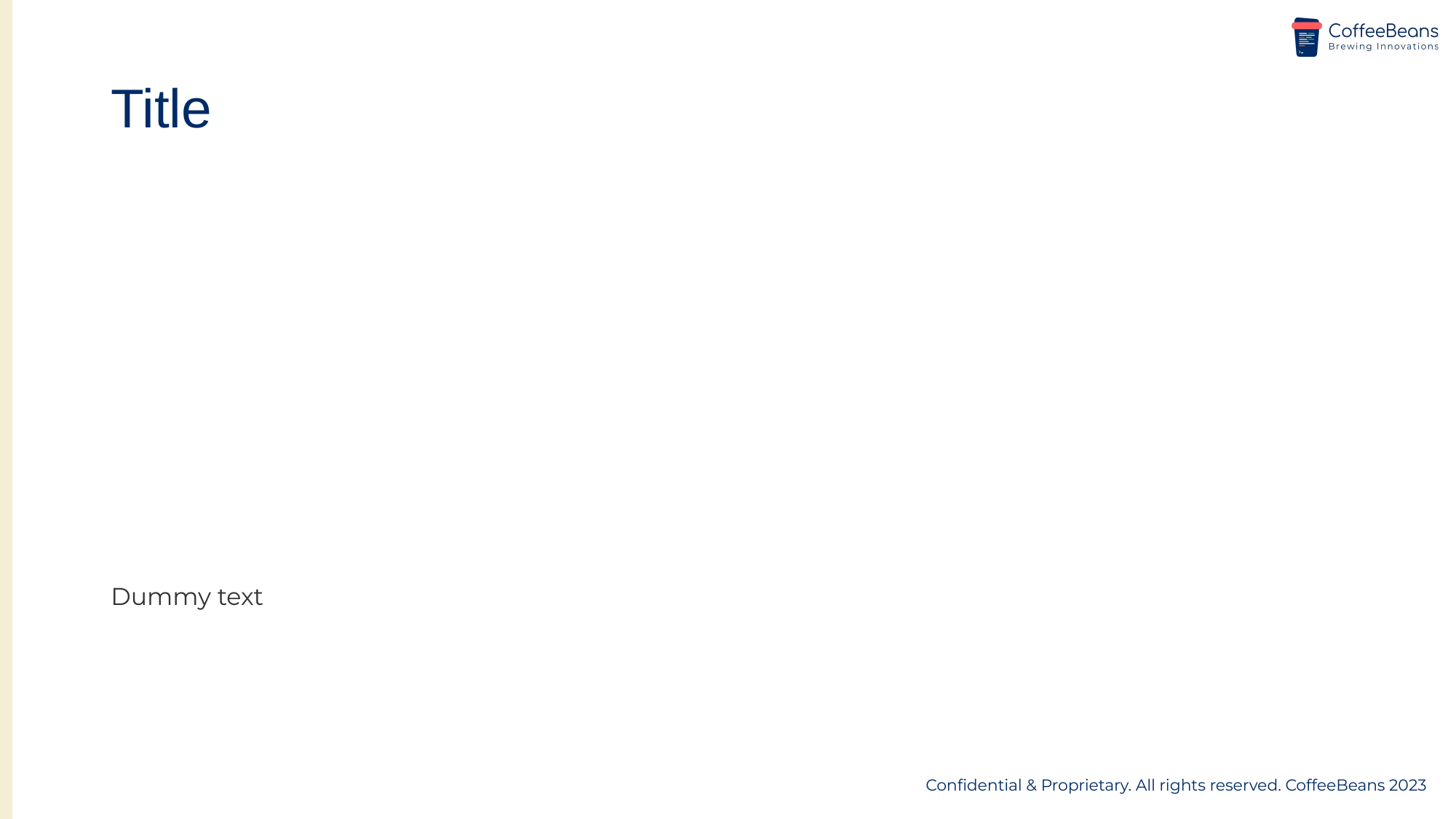

# Title

Dummy text
Confidential & Proprietary. All rights reserved. CoffeeBeans 2023